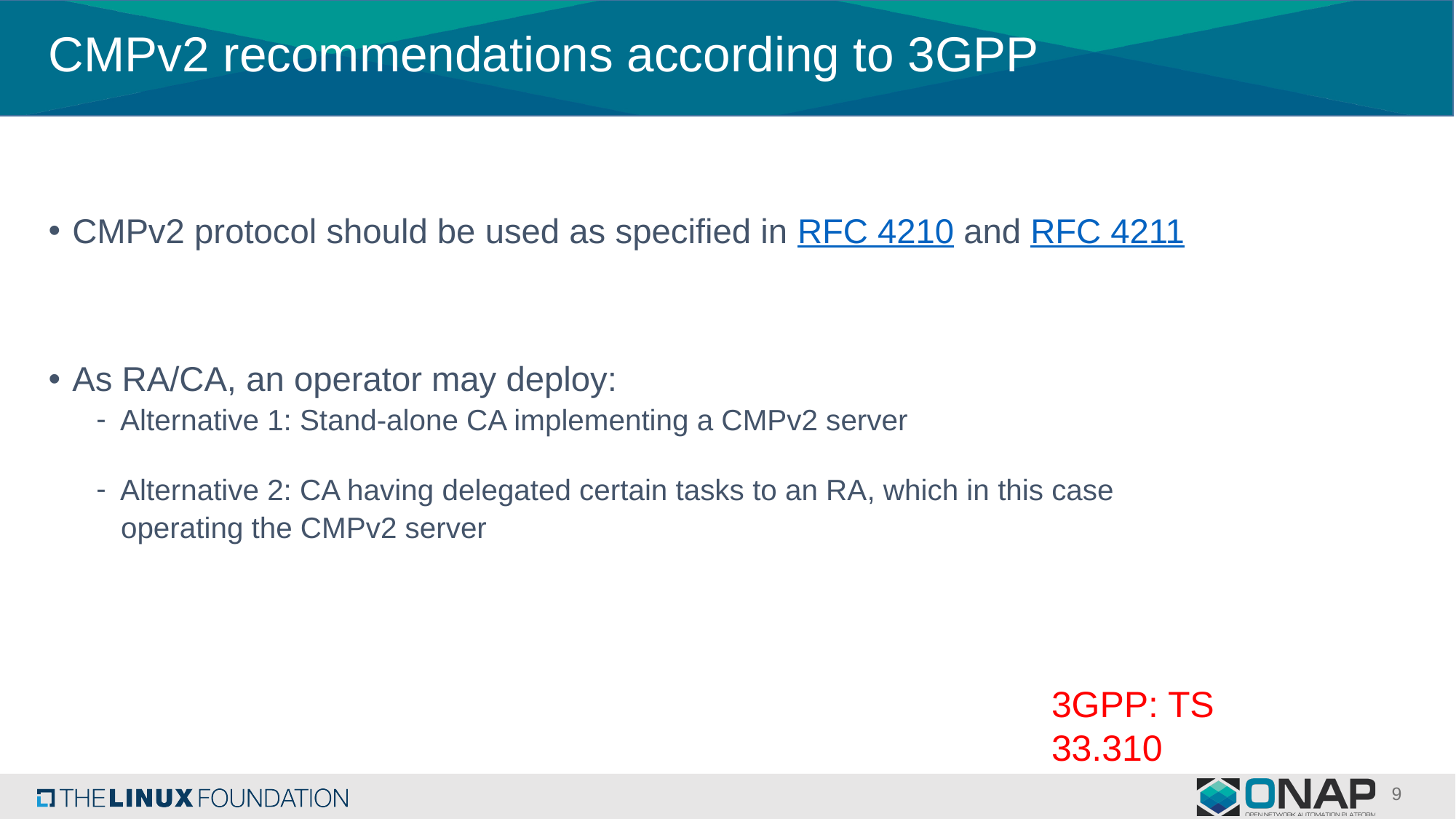

# CMPv2 recommendations according to 3GPP

CMPv2 protocol should be used as specified in RFC 4210 and RFC 4211

As RA/CA, an operator may deploy:
Alternative 1: Stand-alone CA implementing a CMPv2 server
Alternative 2: CA having delegated certain tasks to an RA, which in this case
   operating the CMPv2 server

.

3GPP: TS 33.310
9